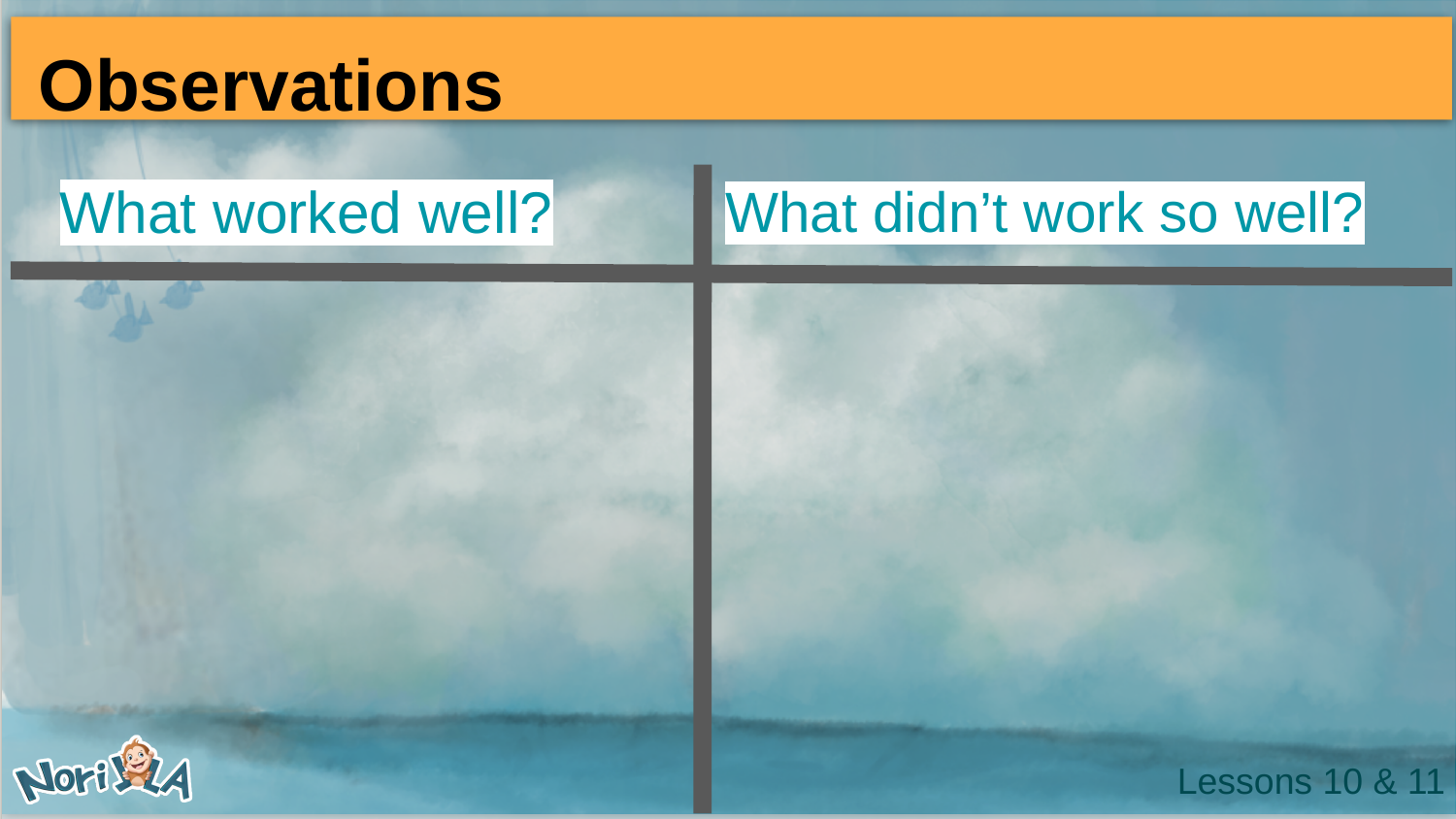

# Observations
What worked well?
What didn’t work so well?

Lessons 10 & 11